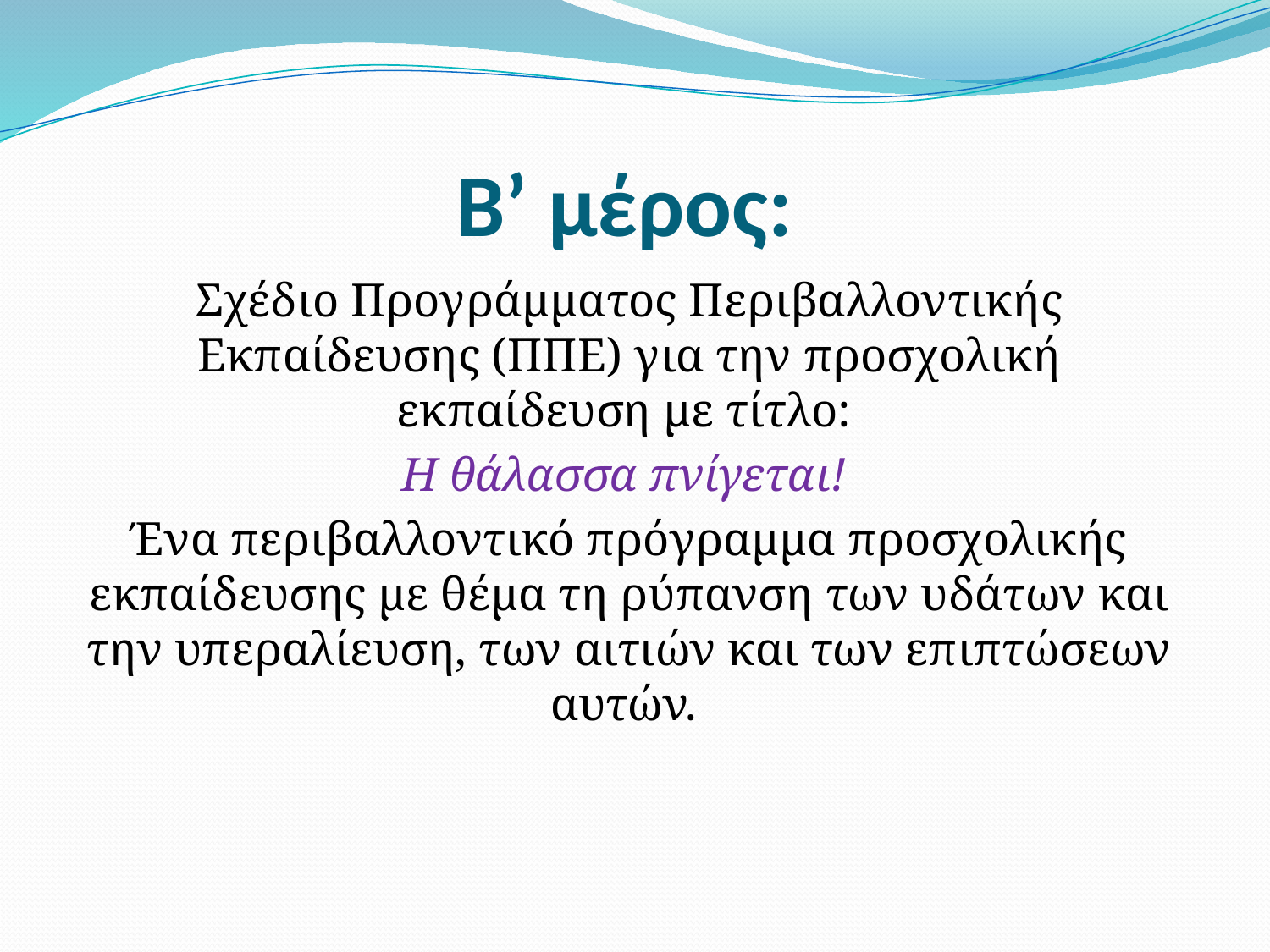

# Β’ μέρος:
Σχέδιο Προγράμματος Περιβαλλοντικής Εκπαίδευσης (ΠΠΕ) για την προσχολική εκπαίδευση με τίτλο:
Η θάλασσα πνίγεται!
Ένα περιβαλλοντικό πρόγραμμα προσχολικής εκπαίδευσης με θέμα τη ρύπανση των υδάτων και την υπεραλίευση, των αιτιών και των επιπτώσεων αυτών.